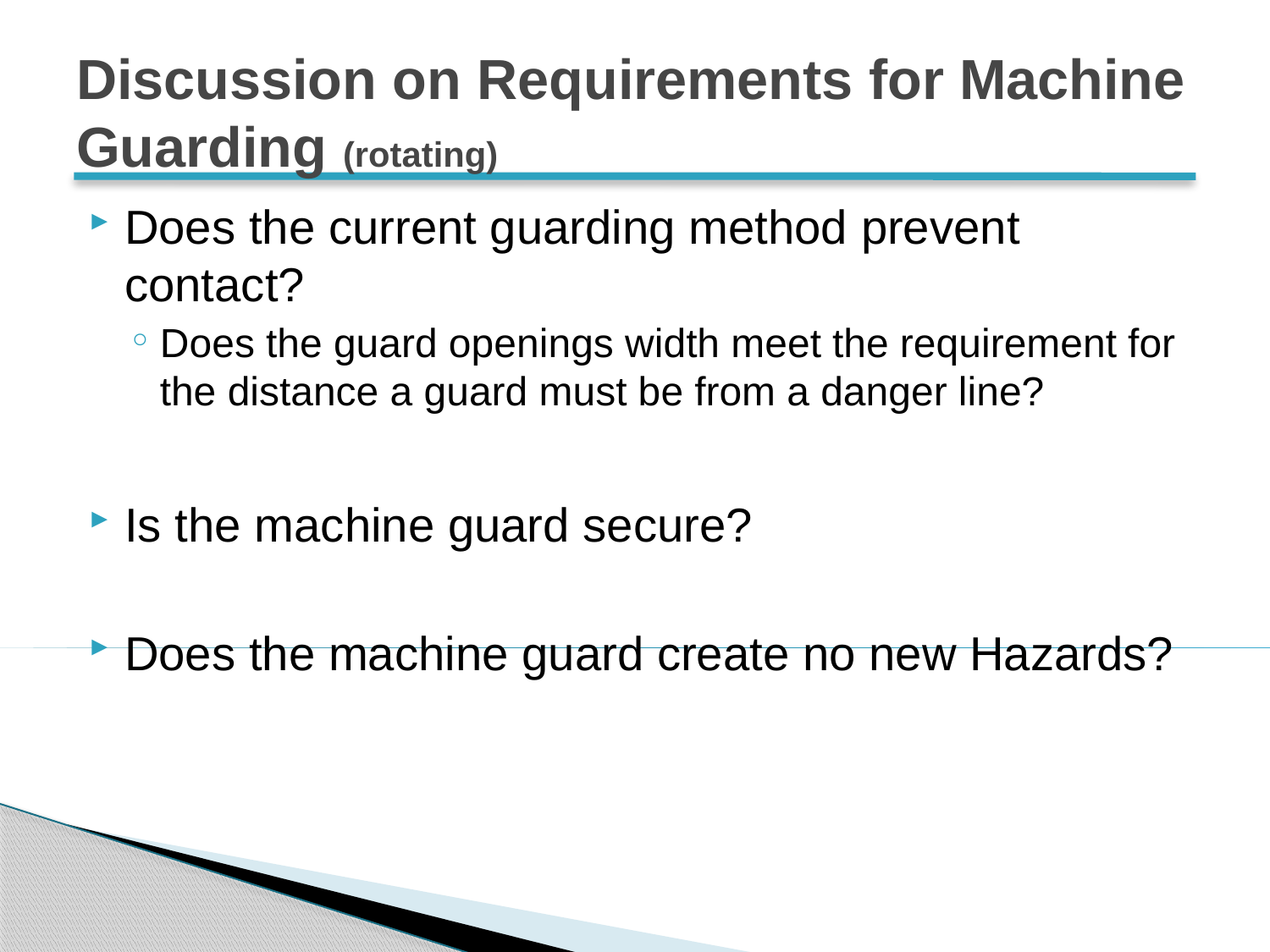

# Discussion on Requirements for Machine Guarding (rotating)
Does the current guarding method prevent contact?
Does the guard openings width meet the requirement for the distance a guard must be from a danger line?

Is the machine guard secure?

Does the machine guard create no new Hazards?
58